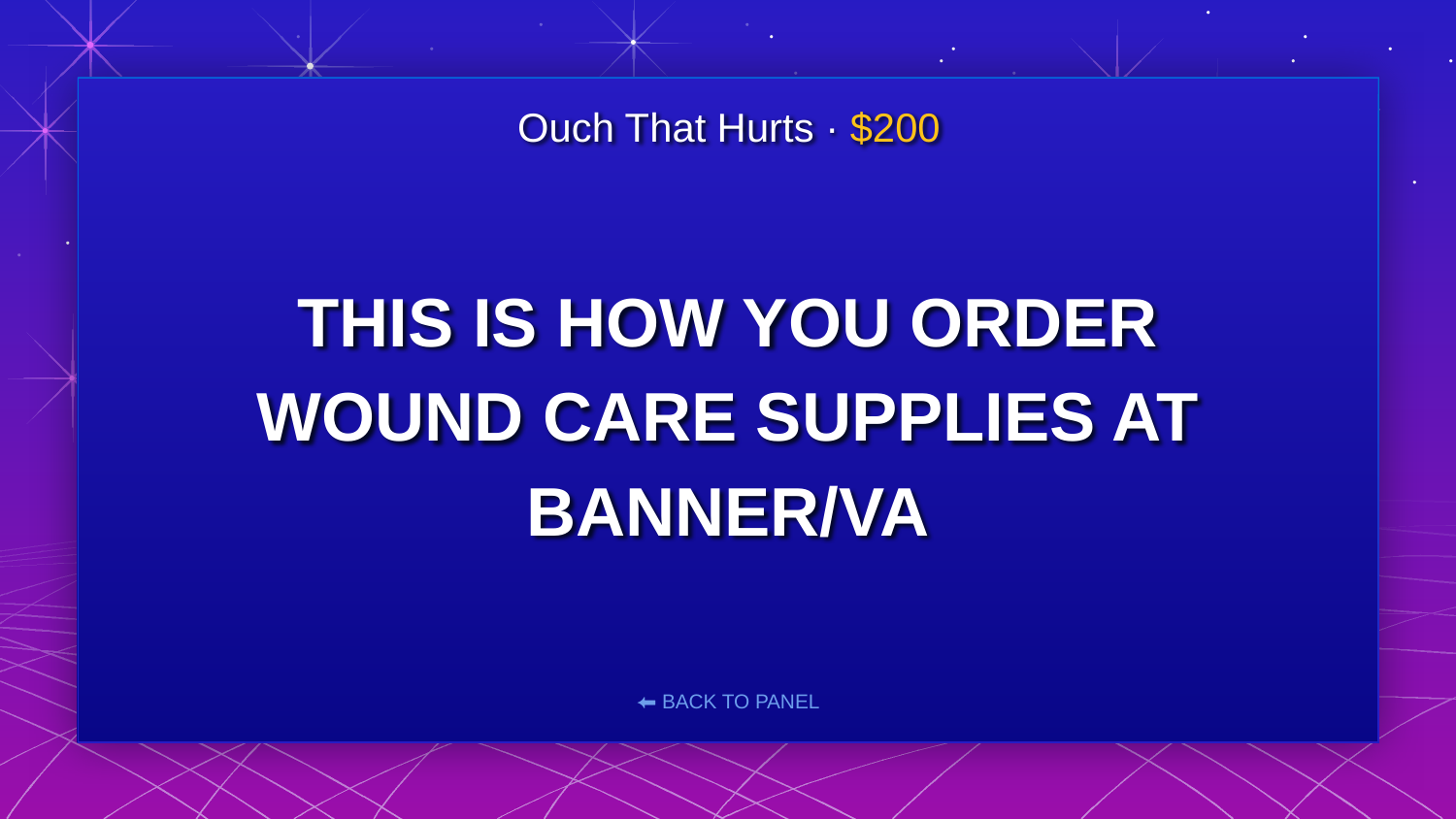

Ouch That Hurts · $200
# THIS IS HOW YOU ORDER WOUND CARE SUPPLIES AT BANNER/VA